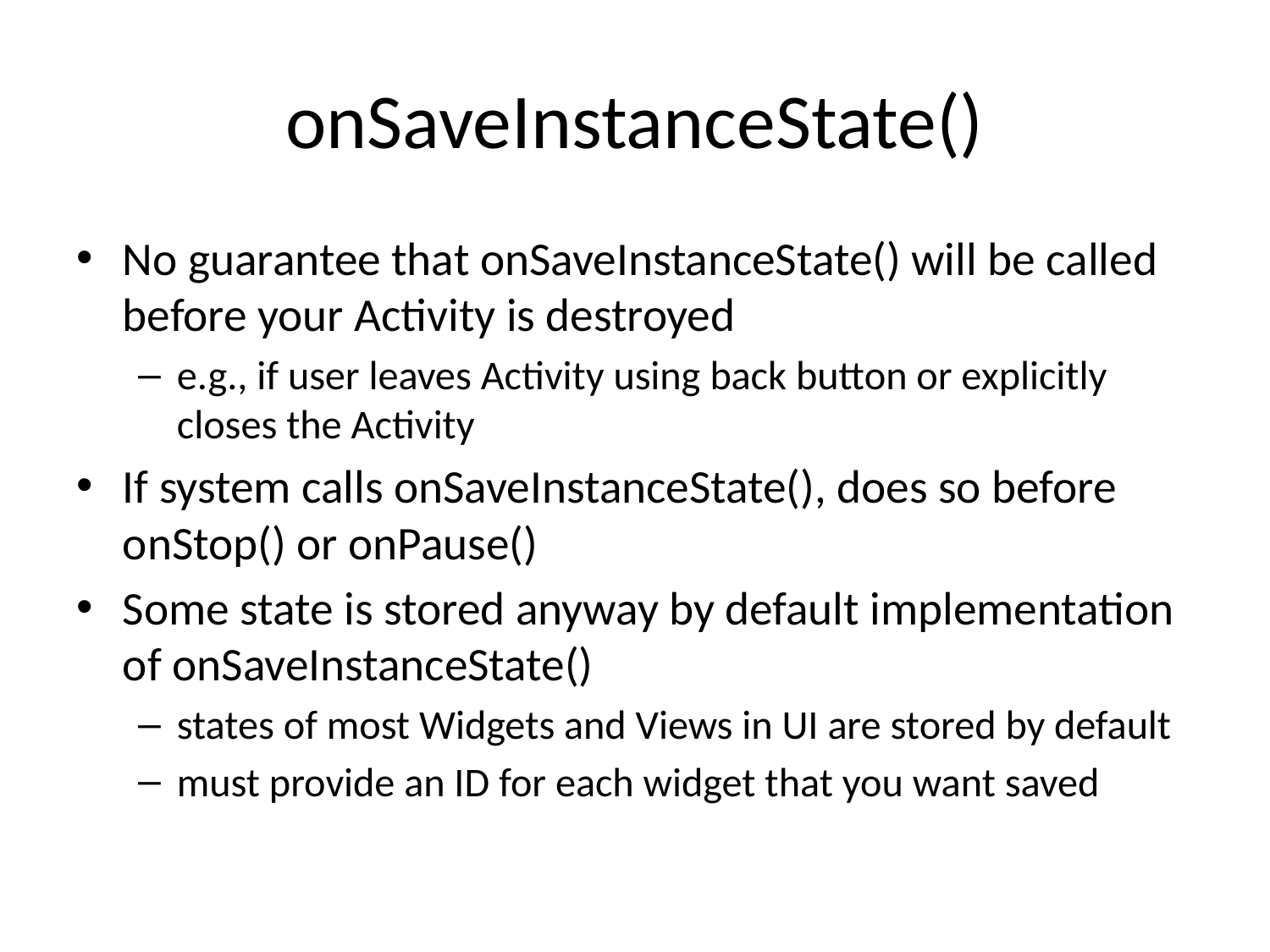

# onSaveInstanceState()
No guarantee that onSaveInstanceState() will be called before your Activity is destroyed
e.g., if user leaves Activity using back button or explicitly closes the Activity
If system calls onSaveInstanceState(), does so before onStop() or onPause()
Some state is stored anyway by default implementation of onSaveInstanceState()
states of most Widgets and Views in UI are stored by default
must provide an ID for each widget that you want saved